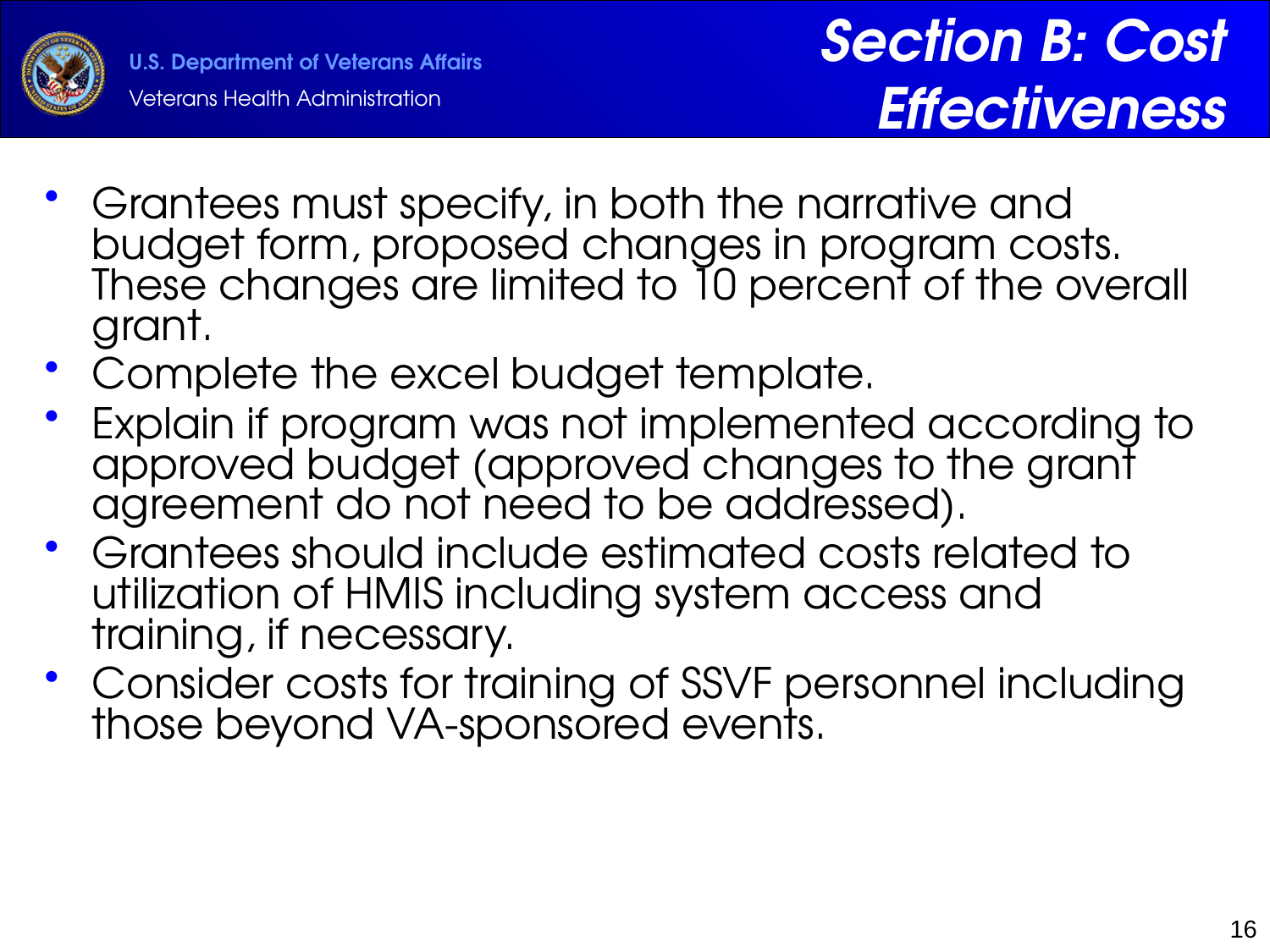

Section B: Cost Effectiveness
# Grantees must specify, in both the narrative and budget form, proposed changes in program costs. These changes are limited to 10 percent of the overall grant.
Complete the excel budget template.
Explain if program was not implemented according to approved budget (approved changes to the grant agreement do not need to be addressed).
Grantees should include estimated costs related to utilization of HMIS including system access and training, if necessary.
Consider costs for training of SSVF personnel including those beyond VA-sponsored events.

16